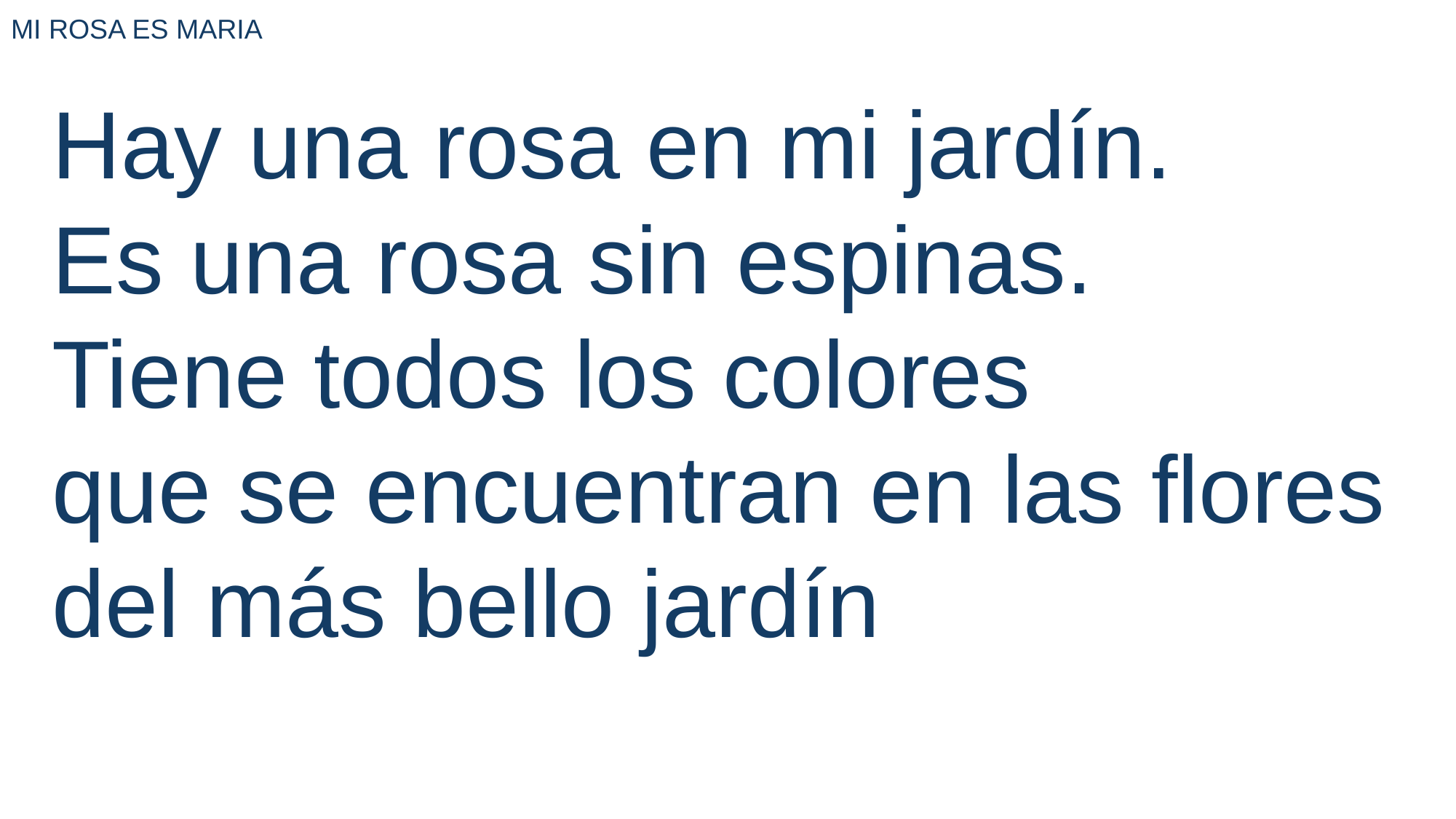

MI ROSA ES MARIA
Hay una rosa en mi jardín.
Es una rosa sin espinas.
Tiene todos los colores
que se encuentran en las flores
del más bello jardín